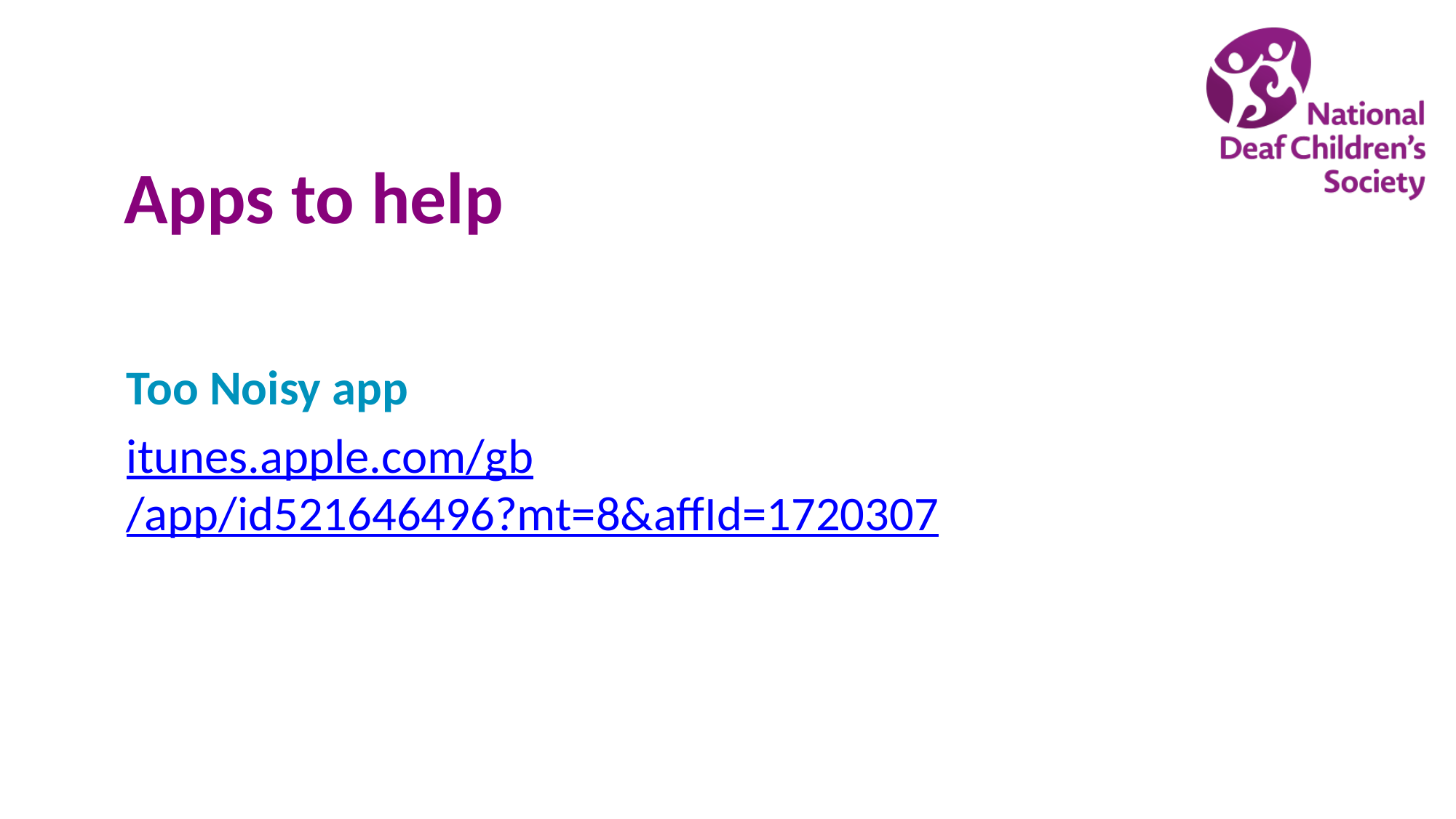

# Apps to help
Too Noisy app
itunes.apple.com/gb/app/id521646496?mt=8&affId=1720307